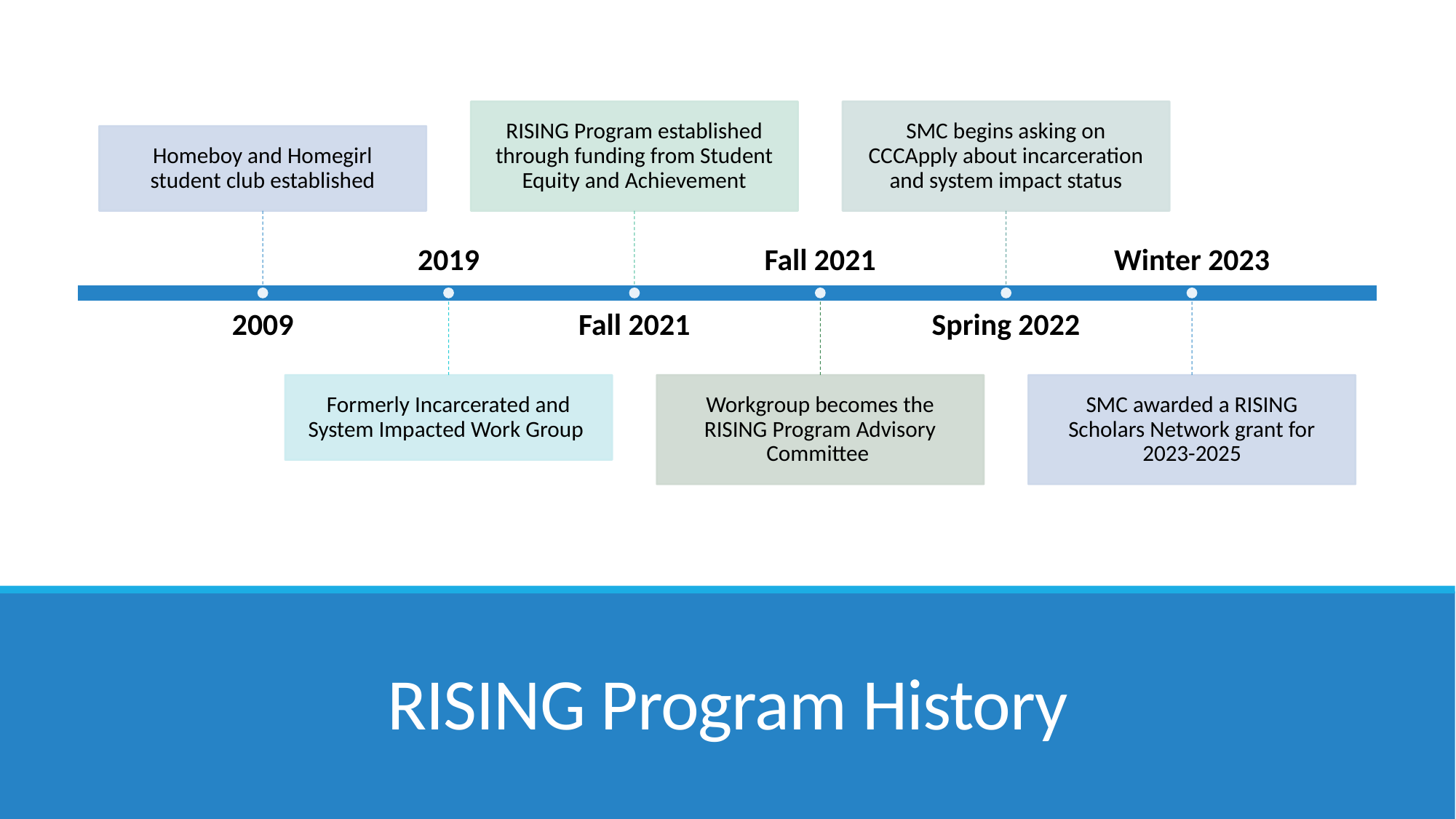

2009
Homeboy and Homegirl student club established
2019
Formerly Incarcerated and System Impacted Work Group
Fall 2021
RISING Program established through funding from Student Equity and Achievement
Fall 2021
Workgroup becomes the RISING Program Advisory Committee
Spring 2022
SMC begins asking on CCCApply about incarceration and system impact status
Winter 2023
SMC awarded a RISING Scholars Network grant for 2023-2025

# RISING Program History